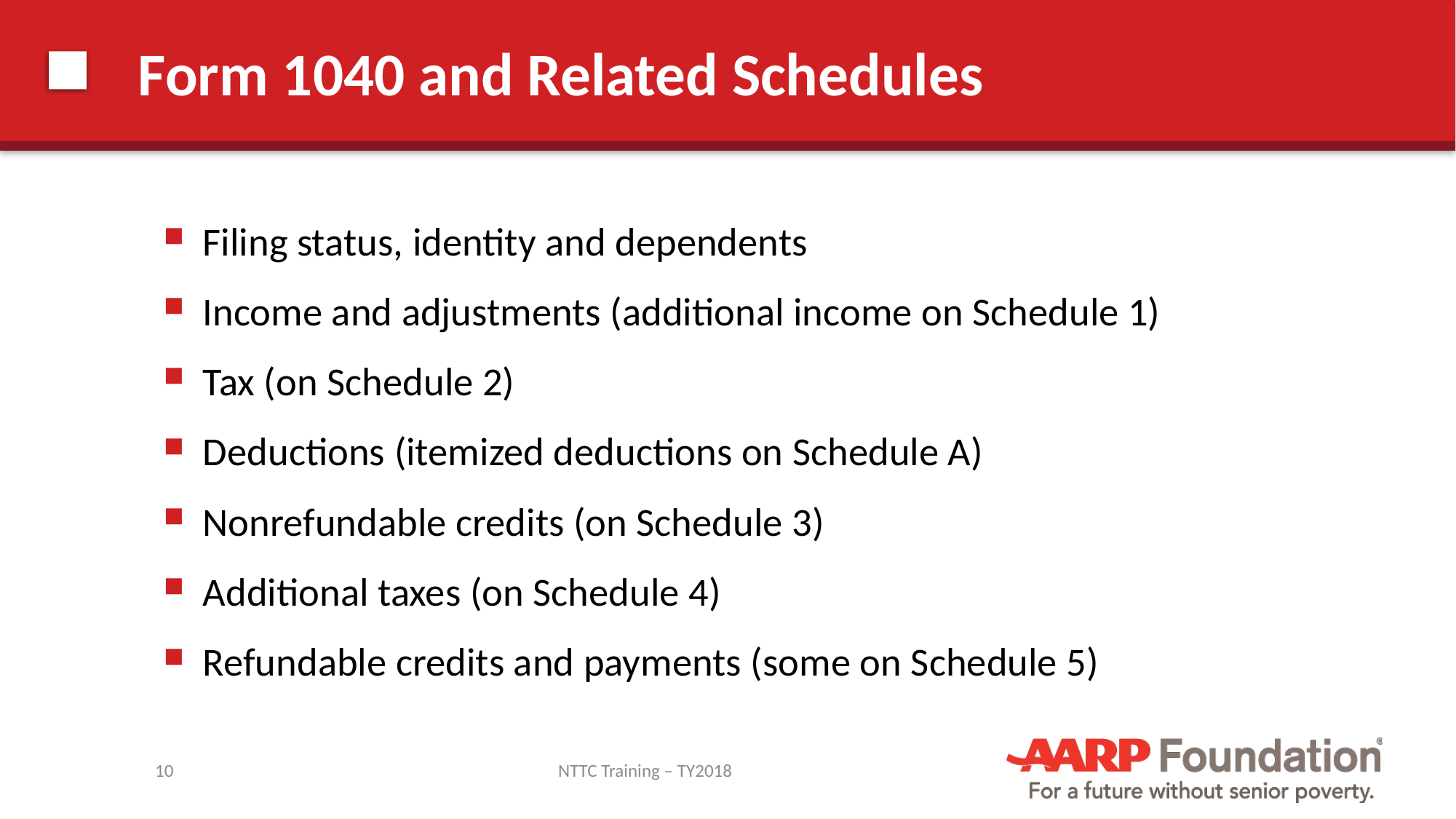

# Form 1040 and Related Schedules
Filing status, identity and dependents
Income and adjustments (additional income on Schedule 1)
Tax (on Schedule 2)
Deductions (itemized deductions on Schedule A)
Nonrefundable credits (on Schedule 3)
Additional taxes (on Schedule 4)
Refundable credits and payments (some on Schedule 5)
10
NTTC Training – TY2018